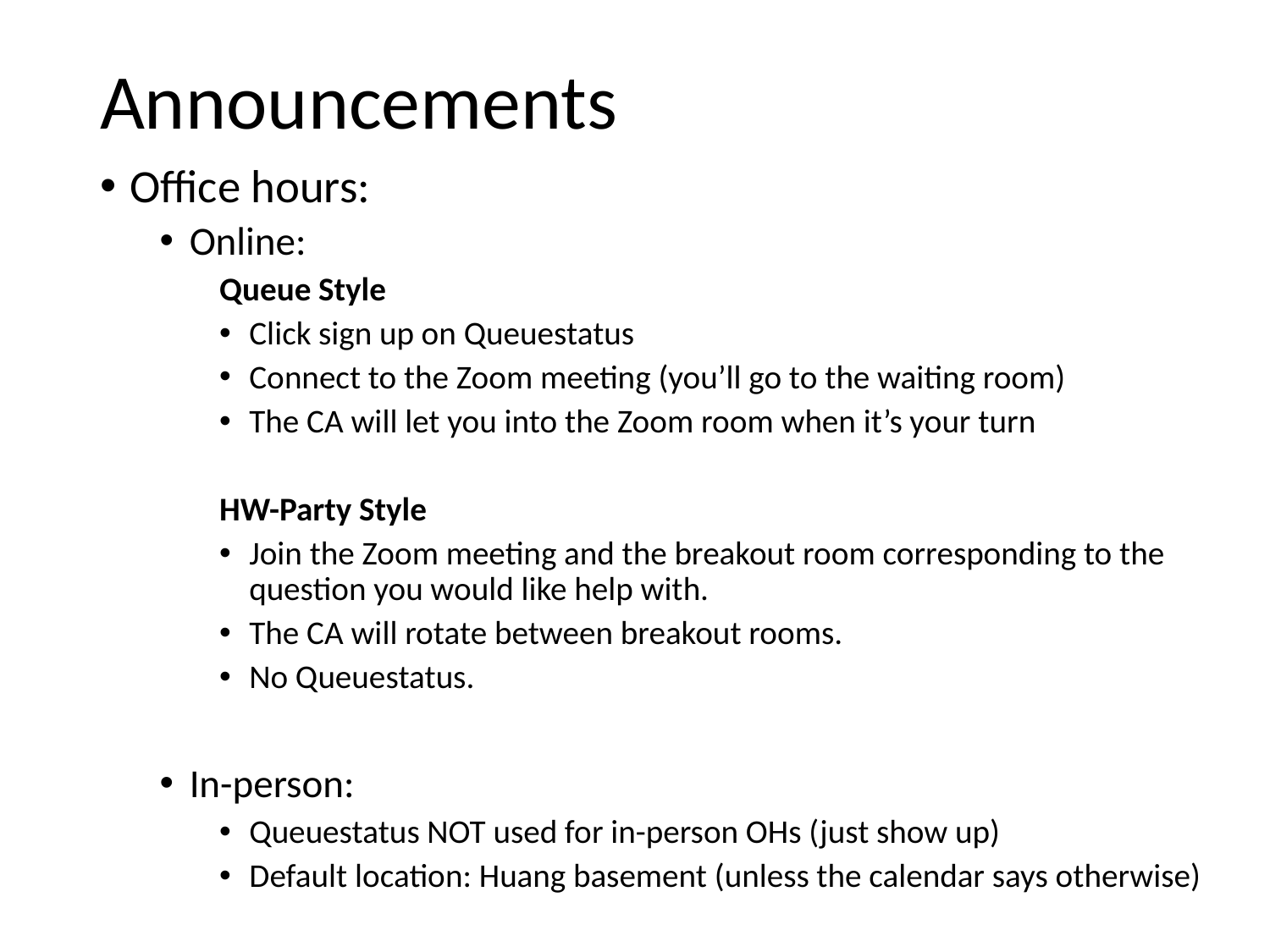

# Announcements
Office hours:
Online:
Queue Style
Click sign up on Queuestatus
Connect to the Zoom meeting (you’ll go to the waiting room)
The CA will let you into the Zoom room when it’s your turn

HW-Party Style
Join the Zoom meeting and the breakout room corresponding to the question you would like help with.
The CA will rotate between breakout rooms.
No Queuestatus.

In-person:
Queuestatus NOT used for in-person OHs (just show up)
Default location: Huang basement (unless the calendar says otherwise)